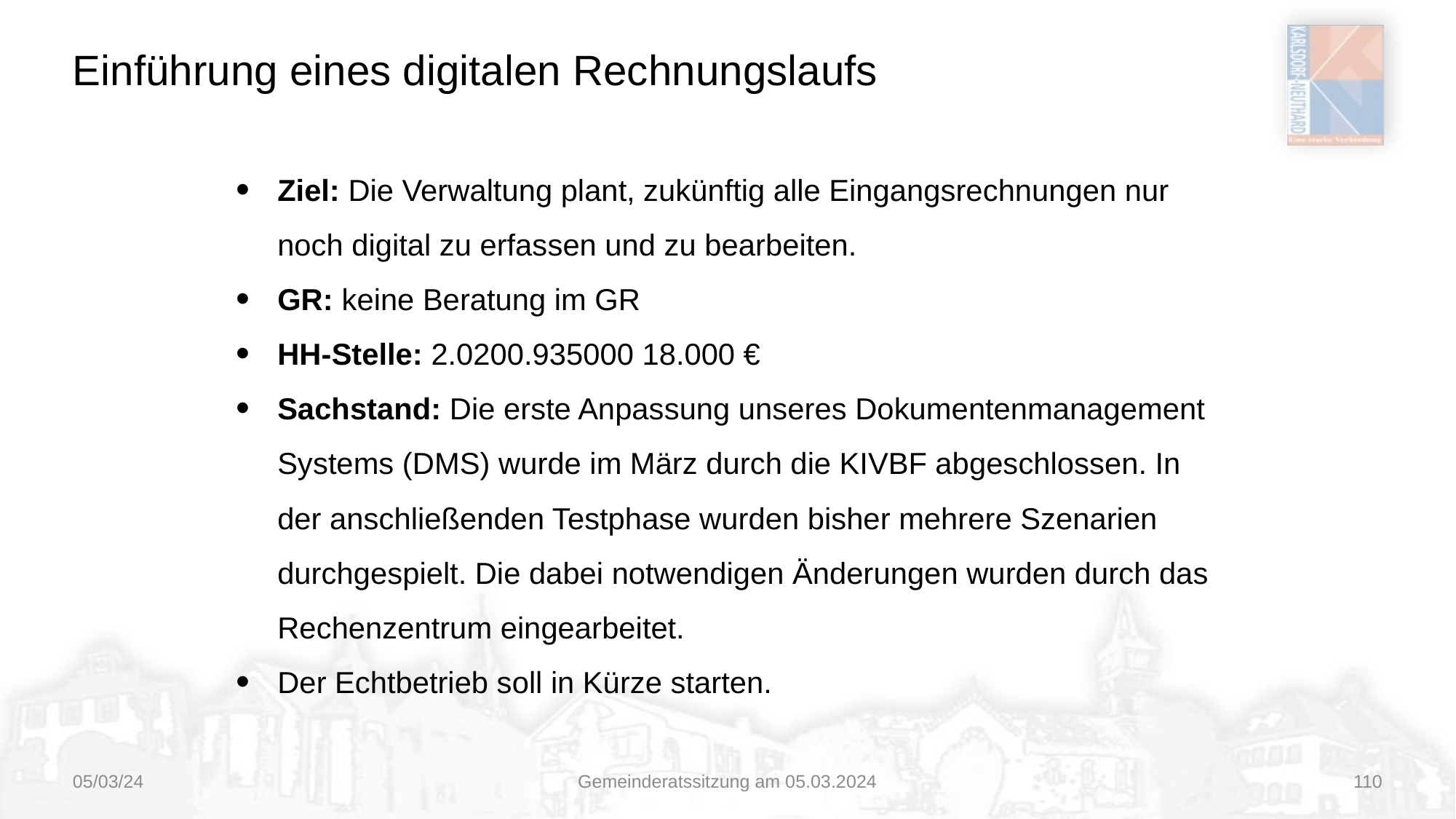

# Einführung eines digitalen Rechnungslaufs
Ziel: Die Verwaltung plant, zukünftig alle Eingangsrechnungen nur noch digital zu erfassen und zu bearbeiten.
GR: keine Beratung im GR
HH-Stelle: 2.0200.935000 18.000 €
Sachstand: Die erste Anpassung unseres Dokumentenmanagement Systems (DMS) wurde im März durch die KIVBF abgeschlossen. In der anschließenden Testphase wurden bisher mehrere Szenarien durchgespielt. Die dabei notwendigen Änderungen wurden durch das Rechenzentrum eingearbeitet.
Der Echtbetrieb soll in Kürze starten.

05/03/24
Gemeinderatssitzung am 05.03.2024
110